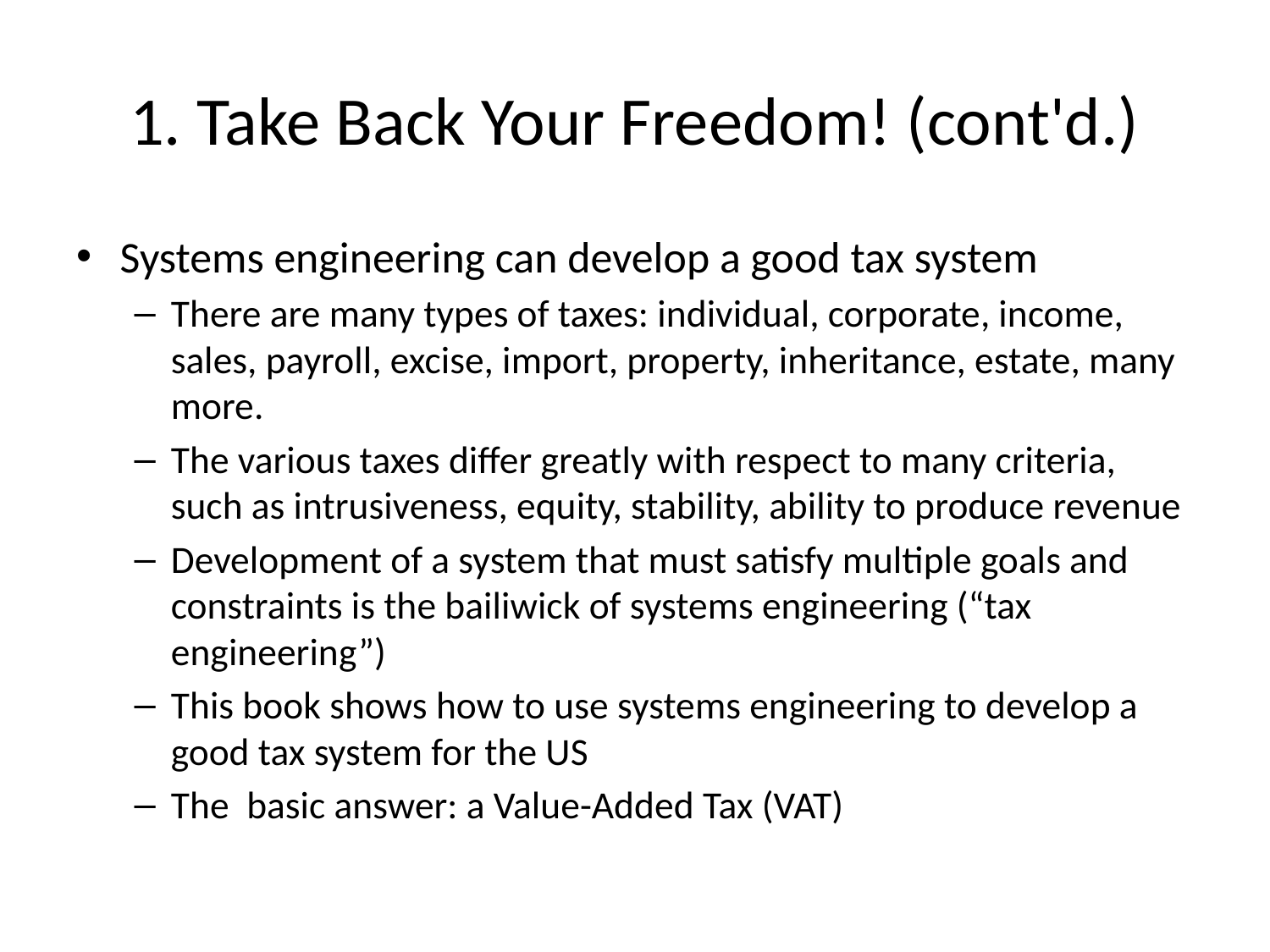

# 1. Take Back Your Freedom! (cont'd.)
Systems engineering can develop a good tax system
There are many types of taxes: individual, corporate, income, sales, payroll, excise, import, property, inheritance, estate, many more.
The various taxes differ greatly with respect to many criteria, such as intrusiveness, equity, stability, ability to produce revenue
Development of a system that must satisfy multiple goals and constraints is the bailiwick of systems engineering (“tax engineering”)
This book shows how to use systems engineering to develop a good tax system for the US
The  basic answer: a Value-Added Tax (VAT)